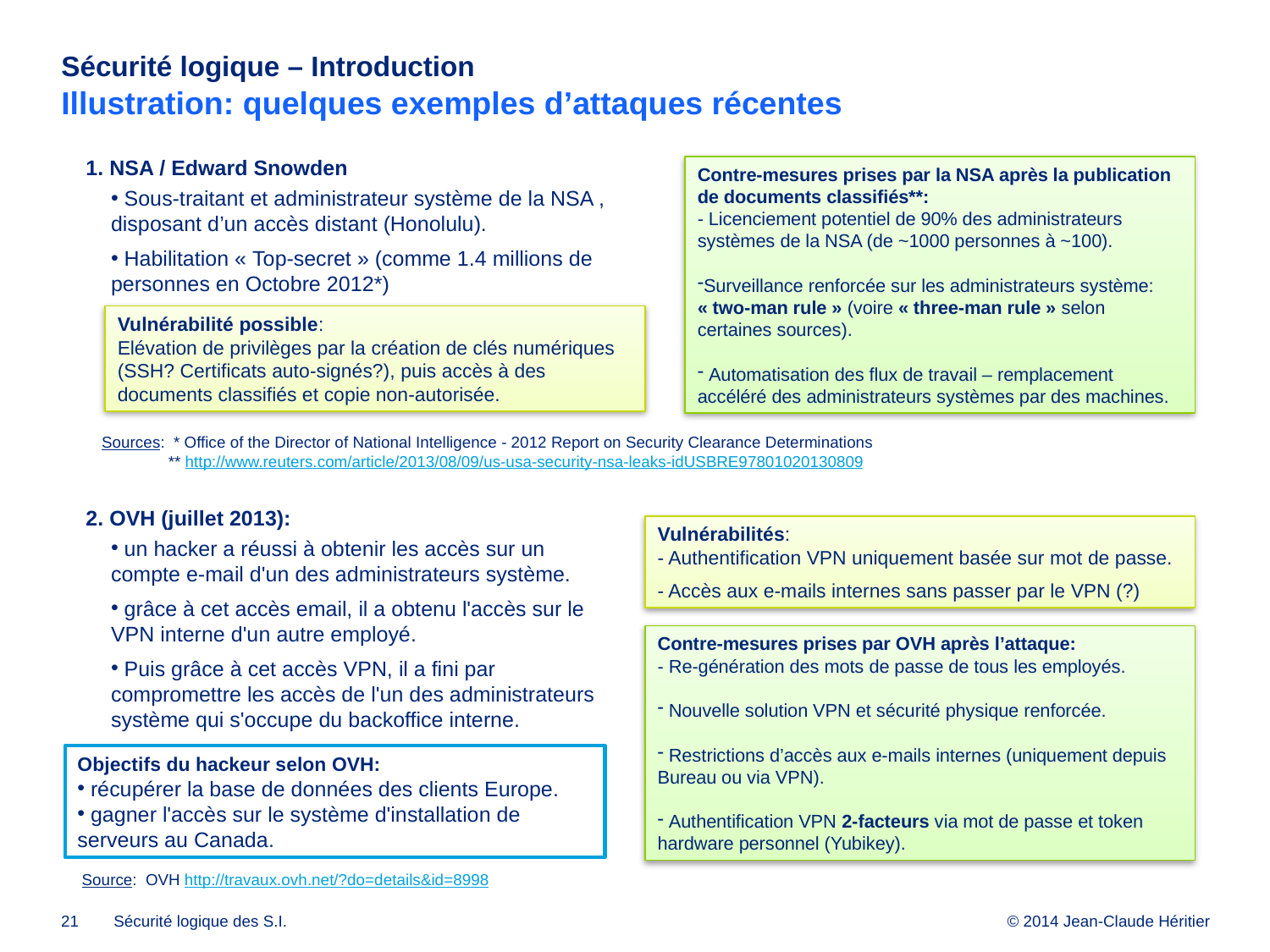

# Sécurité logique – Introduction Illustration: quelques exemples d’attaques récentes

1. NSA / Edward Snowden
 Sous-traitant et administrateur système de la NSA , disposant d’un accès distant (Honolulu).
 Habilitation « Top-secret » (comme 1.4 millions de personnes en Octobre 2012*)

2. OVH (juillet 2013):
 un hacker a réussi à obtenir les accès sur un compte e-mail d'un des administrateurs système.
 grâce à cet accès email, il a obtenu l'accès sur le VPN interne d'un autre employé.
 Puis grâce à cet accès VPN, il a fini par compromettre les accès de l'un des administrateurs système qui s'occupe du backoffice interne.

Contre-mesures prises par la NSA après la publication de documents classifiés**:
- Licenciement potentiel de 90% des administrateurs systèmes de la NSA (de ~1000 personnes à ~100).
Surveillance renforcée sur les administrateurs système: « two-man rule » (voire « three-man rule » selon certaines sources).
 Automatisation des flux de travail – remplacement accéléré des administrateurs systèmes par des machines.
Vulnérabilité possible:
Elévation de privilèges par la création de clés numériques (SSH? Certificats auto-signés?), puis accès à des documents classifiés et copie non-autorisée.
 Sources:  * Office of the Director of National Intelligence - 2012 Report on Security Clearance Determinations
                ** http://www.reuters.com/article/2013/08/09/us-usa-security-nsa-leaks-idUSBRE97801020130809
Vulnérabilités:
- Authentification VPN uniquement basée sur mot de passe.
- Accès aux e-mails internes sans passer par le VPN (?)
Contre-mesures prises par OVH après l’attaque:
- Re-génération des mots de passe de tous les employés.
 Nouvelle solution VPN et sécurité physique renforcée.
 Restrictions d’accès aux e-mails internes (uniquement depuis Bureau ou via VPN).
 Authentification VPN 2-facteurs via mot de passe et token hardware personnel (Yubikey).
Objectifs du hackeur selon OVH:
 récupérer la base de données des clients Europe.
 gagner l'accès sur le système d'installation de
serveurs au Canada.
 Source:  OVH http://travaux.ovh.net/?do=details&id=8998